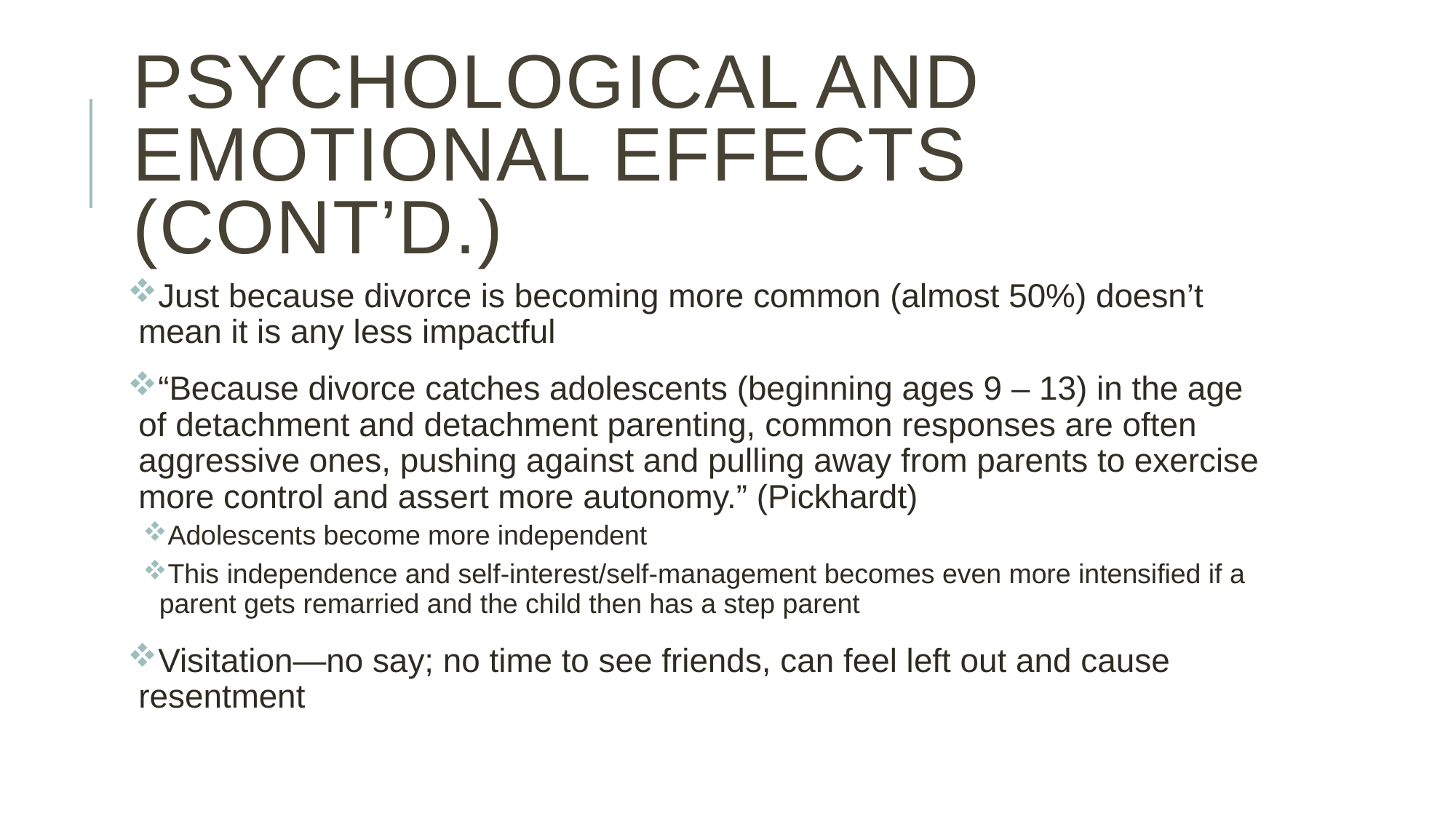

# Psychological and Emotional Effects (cont’d.)
Just because divorce is becoming more common (almost 50%) doesn’t mean it is any less impactful
“Because divorce catches adolescents (beginning ages 9 – 13) in the age of detachment and detachment parenting, common responses are often aggressive ones, pushing against and pulling away from parents to exercise more control and assert more autonomy.” (Pickhardt)
Adolescents become more independent
This independence and self-interest/self-management becomes even more intensified if a parent gets remarried and the child then has a step parent
Visitation—no say; no time to see friends, can feel left out and cause resentment